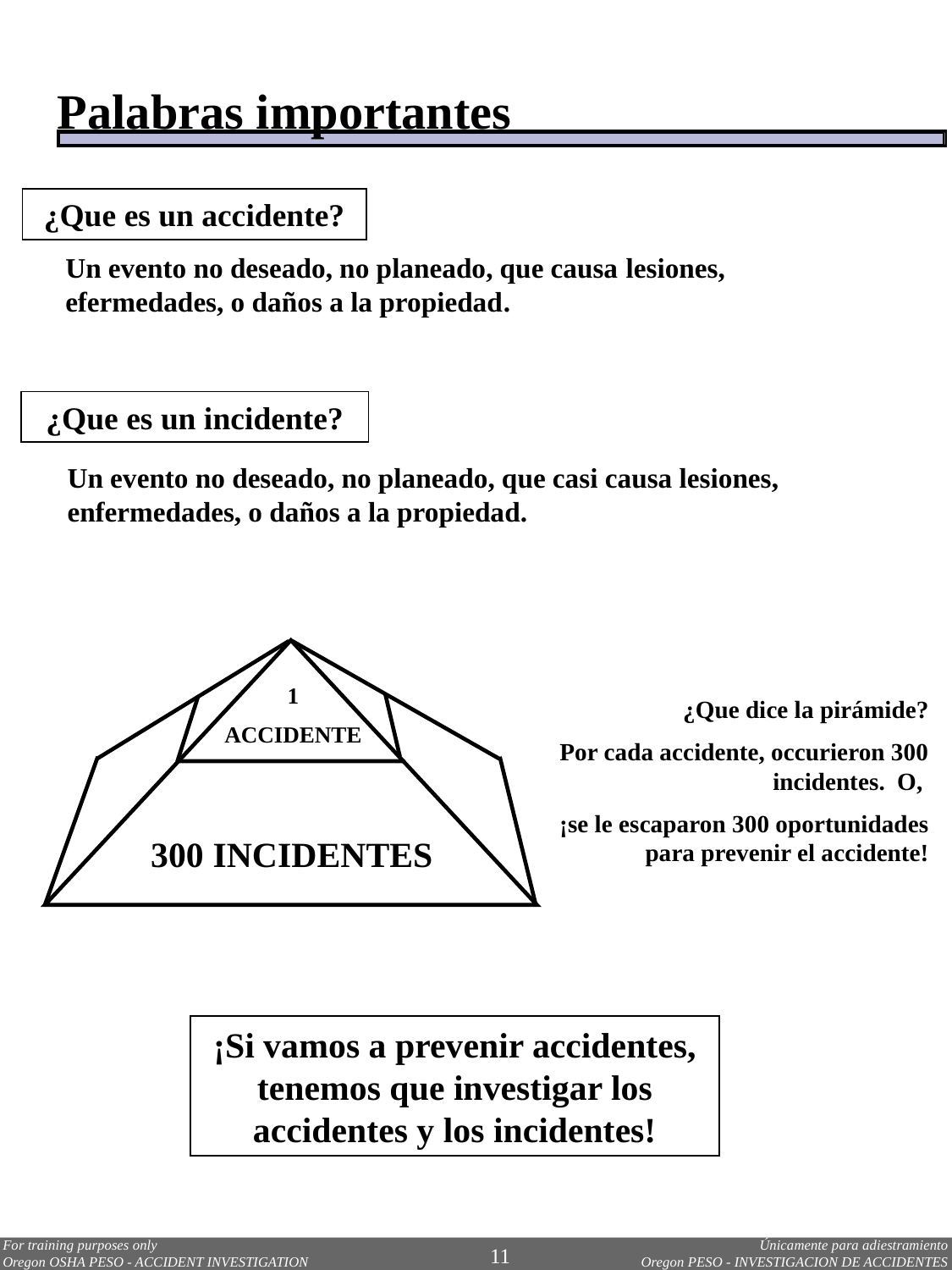

Palabras importantes

¿Que es un accidente?
Un evento no deseado, no planeado, que causa lesiones, efermedades, o daños a la propiedad.
¿Que es un incidente?
Un evento no deseado, no planeado, que casi causa lesiones, enfermedades, o daños a la propiedad.

1
ACCIDENTE

300 INCIDENTES
¿Que dice la pirámide?
Por cada accidente, occurieron 300 incidentes.  O,
¡se le escaparon 300 oportunidades para prevenir el accidente!
¡Si vamos a prevenir accidentes, tenemos que investigar los accidentes y los incidentes!